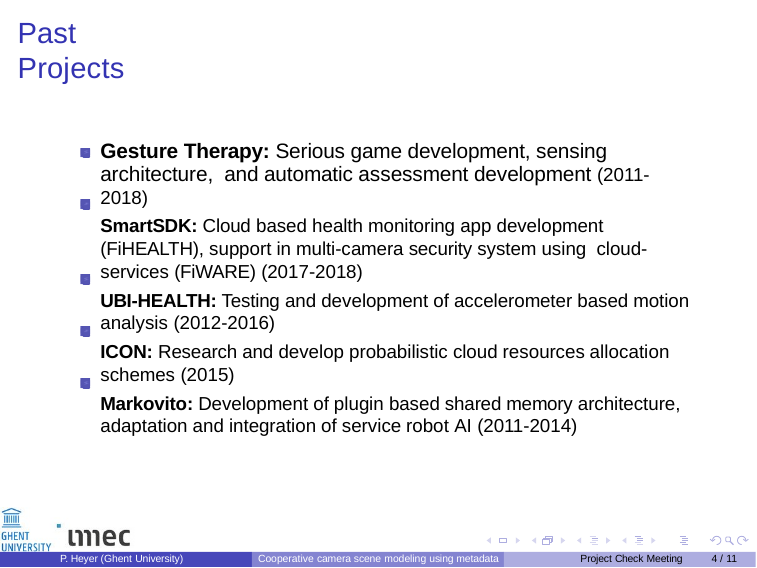

Past Projects
Gesture Therapy: Serious game development, sensing architecture,  and automatic assessment development (2011-2018)
SmartSDK: Cloud based health monitoring app development  (FiHEALTH), support in multi-camera security system using  cloud-services (FiWARE) (2017-2018)
UBI-HEALTH: Testing and development of accelerometer based motion  analysis (2012-2016)
ICON: Research and develop probabilistic cloud resources allocation  schemes (2015)
Markovito: Development of plugin based shared memory architecture,  adaptation and integration of service robot AI (2011-2014)

P. Heyer (Ghent University)
Cooperative camera scene modeling using metadata
Project Check Meeting
4 / 11